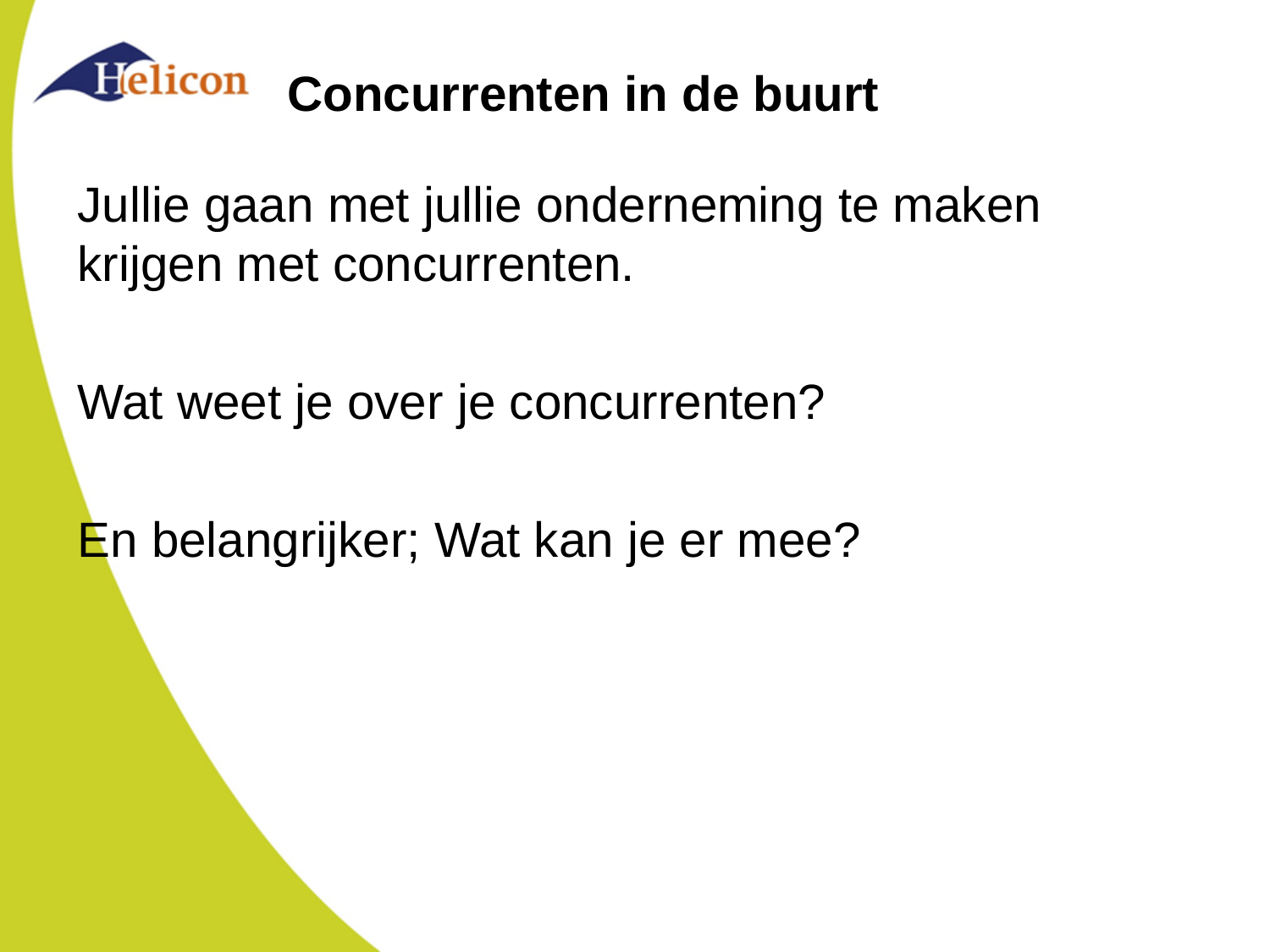

# Concurrenten in de buurt
Jullie gaan met jullie onderneming te maken krijgen met concurrenten.

Wat weet je over je concurrenten?

En belangrijker; Wat kan je er mee?